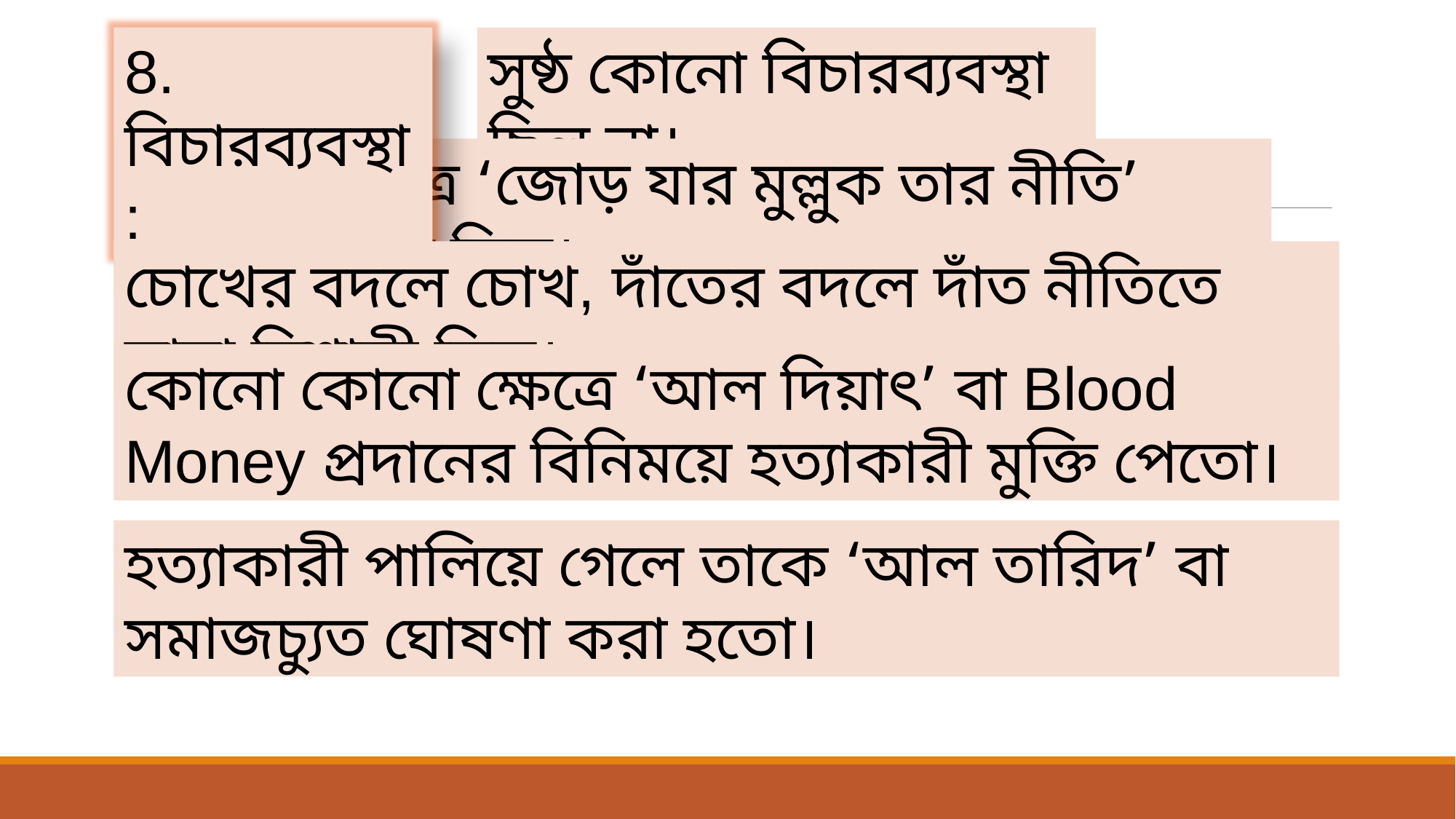

8. বিচারব্যবস্থা:
সুষ্ঠ কোনো বিচারব্যবস্থা ছিল না।
আরবের সর্বত্র ‘জোড় যার মুল্লুক তার নীতি’ নীতি প্রচলিত ছিল।
চোখের বদলে চোখ, দাঁতের বদলে দাঁত নীতিতে তারা বিশ্বাসী ছিল।
কোনো কোনো ক্ষেত্রে ‘আল দিয়াৎ’ বা Blood Money প্রদানের বিনিময়ে হত্যাকারী মুক্তি পেতো।
হত্যাকারী পালিয়ে গেলে তাকে ‘আল তারিদ’ বা সমাজচ্যুত ঘোষণা করা হতো।